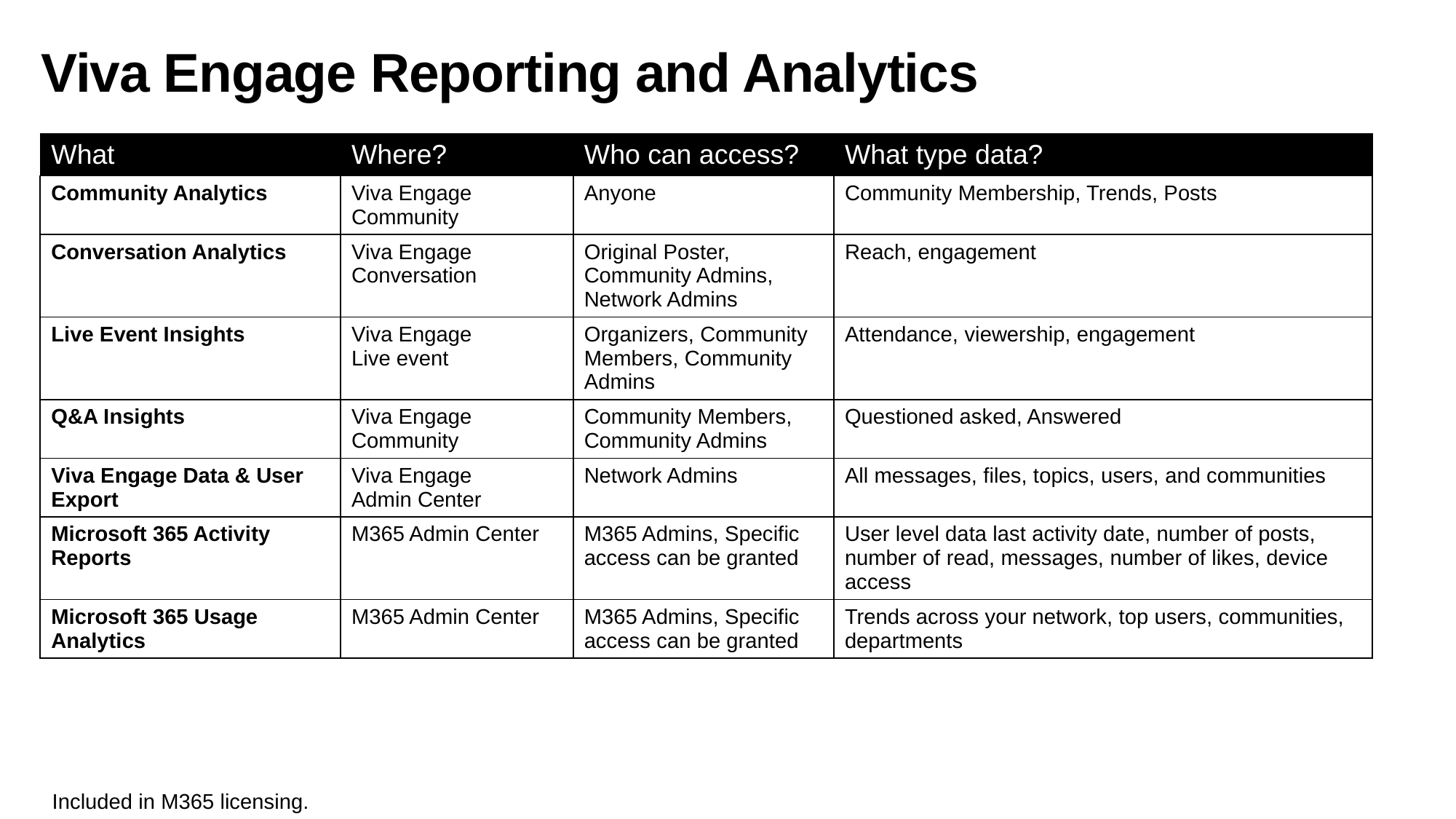

# Viva Engage Reporting and Analytics
| What | Where? | Who can access? | What type data? |
| --- | --- | --- | --- |
| Community Analytics | Viva Engage Community | Anyone | Community Membership, Trends, Posts |
| Conversation Analytics | Viva Engage Conversation | Original Poster, Community Admins, Network Admins | Reach, engagement |
| Live Event Insights | Viva Engage Live event | Organizers, Community Members, Community Admins | Attendance, viewership, engagement |
| Q&A Insights | Viva Engage Community | Community Members, Community Admins | Questioned asked, Answered |
| Viva Engage Data & User Export | Viva Engage Admin Center | Network Admins | All messages, files, topics, users, and communities |
| Microsoft 365 Activity Reports | M365 Admin Center | M365 Admins, Specific access can be granted | User level data last activity date, number of posts, number of read, messages, number of likes, device access |
| Microsoft 365 Usage Analytics | M365 Admin Center | M365 Admins, Specific access can be granted | Trends across your network, top users, communities, departments |
Included in M365 licensing.